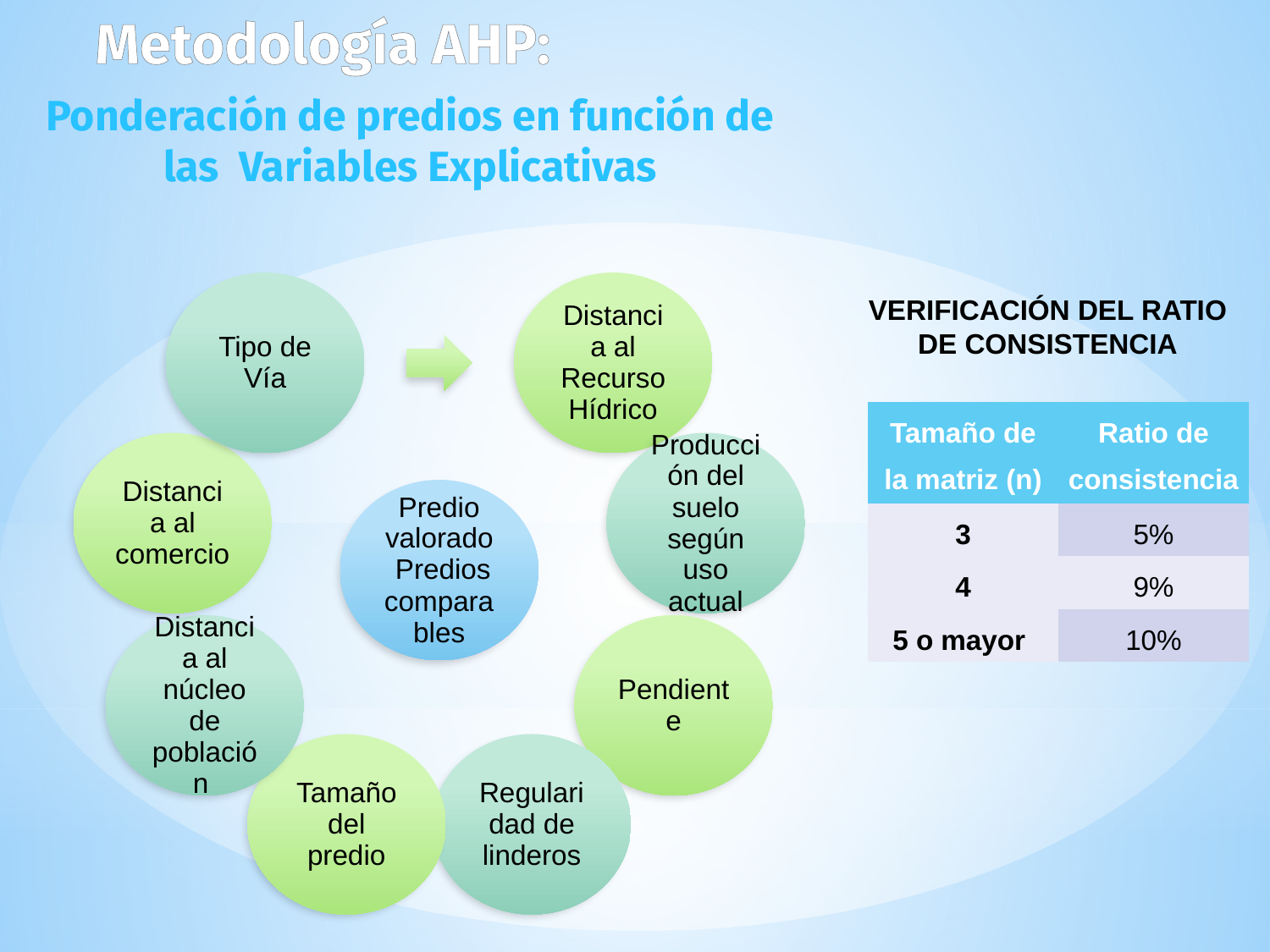

Metodología AHP:
Ponderación de predios en función de las  Variables Explicativas
Predio valorado  Predios comparables
Distancia al Recurso Hídrico
Producción del suelo según uso actual
Pendiente
Regularidad de linderos
Tipo de Vía
Tamaño del predio
Distancia al núcleo de población
Distancia al comercio
VERIFICACIÓN DEL RATIO DE CONSISTENCIA
| Tamaño de la matriz (n) | Ratio de consistencia |
| --- | --- |
| 3 | 5% |
| 4 | 9% |
| 5 o mayor | 10% |